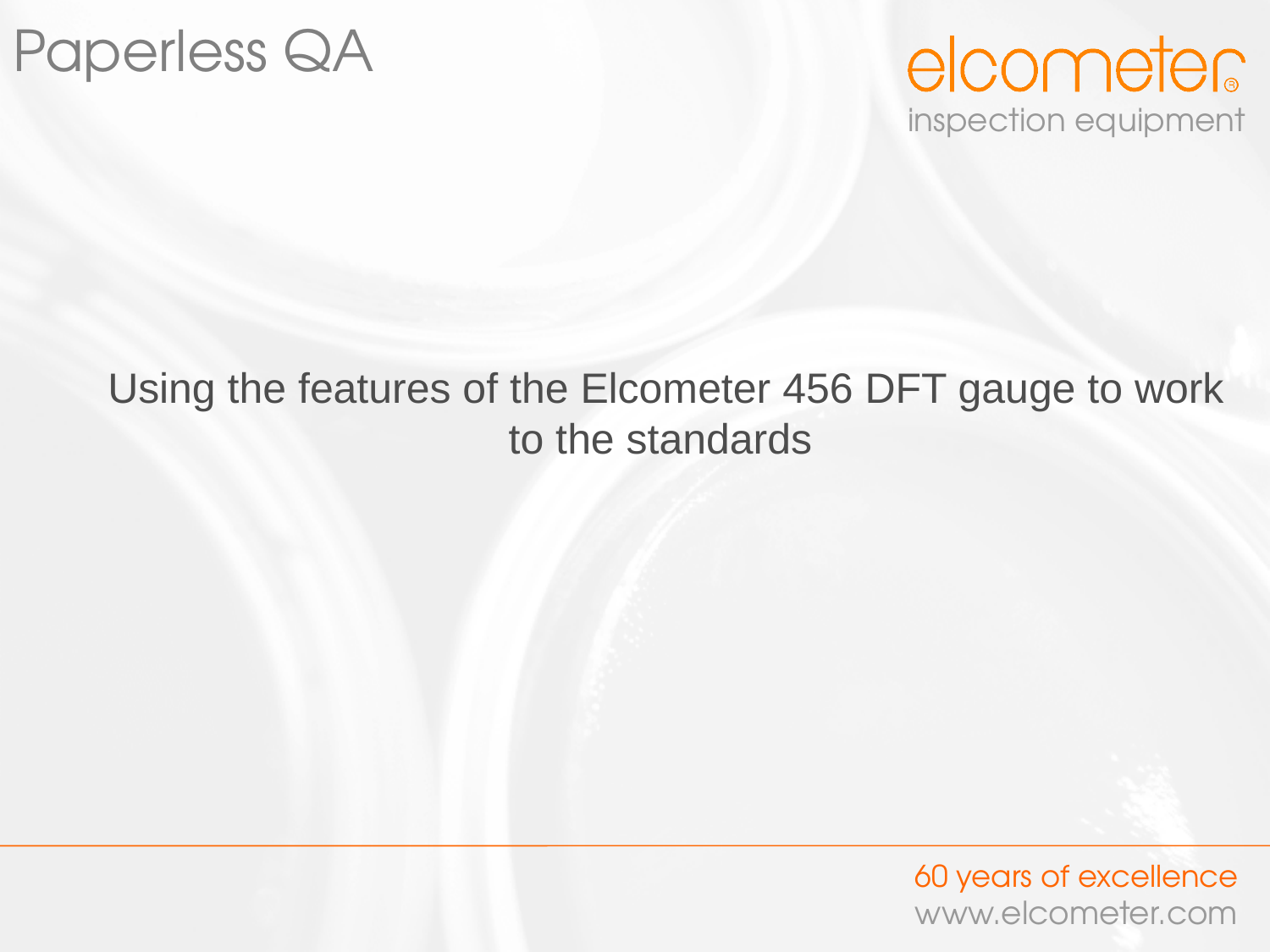

# Paperless QA

Using the features of the Elcometer 456 DFT gauge to work to the standards